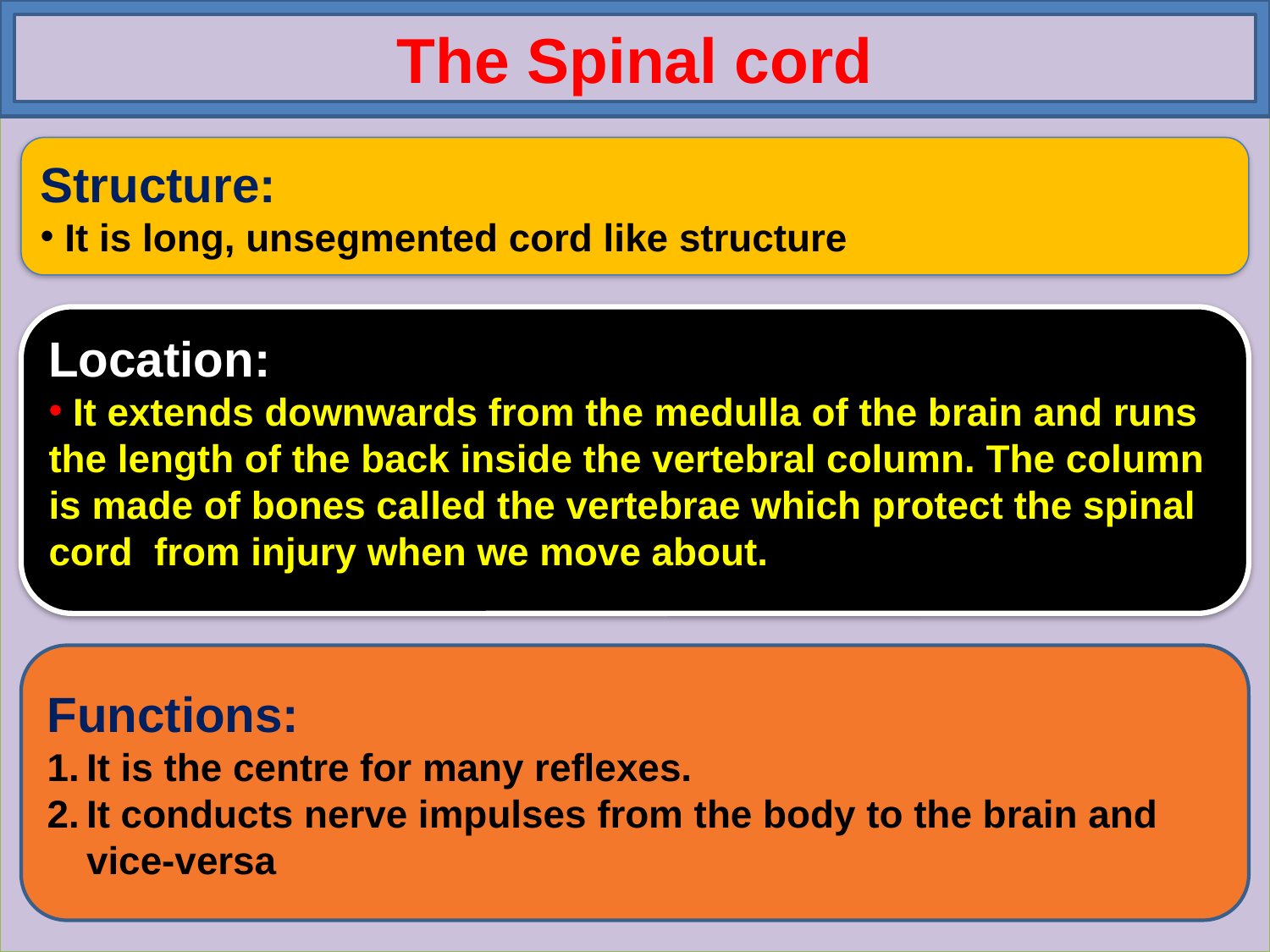

The Spinal cord
Structure:
 It is long, unsegmented cord like structure
Location:
 It extends downwards from the medulla of the brain and runs the length of the back inside the vertebral column. The column is made of bones called the vertebrae which protect the spinal cord  from injury when we move about.
Functions:
It is the centre for many reflexes.
It conducts nerve impulses from the body to the brain and vice-versa